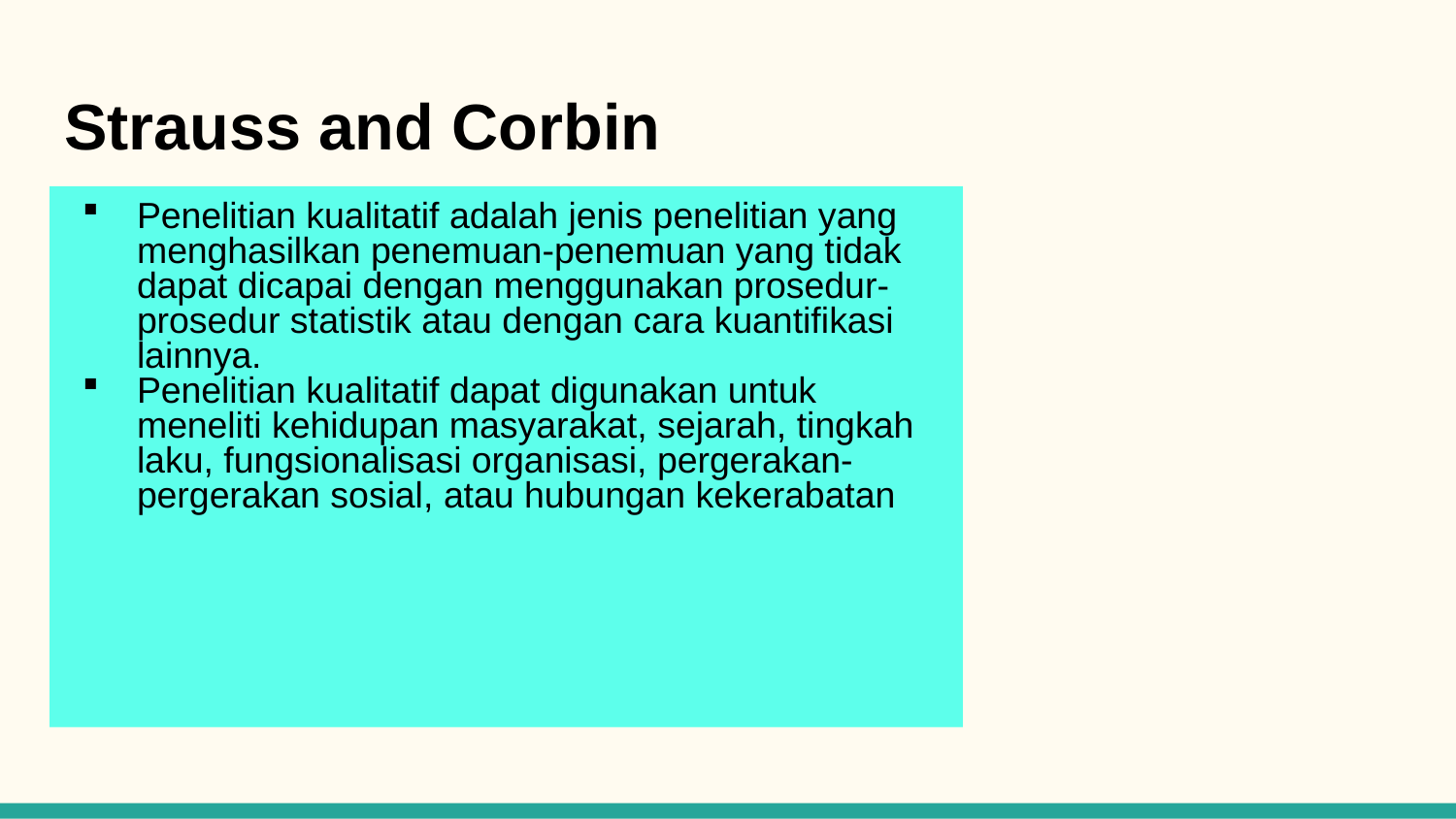

# Strauss and Corbin
Penelitian kualitatif adalah jenis penelitian yang menghasilkan penemuan-penemuan yang tidak dapat dicapai dengan menggunakan prosedur-prosedur statistik atau dengan cara kuantifikasi lainnya.
Penelitian kualitatif dapat digunakan untuk meneliti kehidupan masyarakat, sejarah, tingkah laku, fungsionalisasi organisasi, pergerakan-pergerakan sosial, atau hubungan kekerabatan